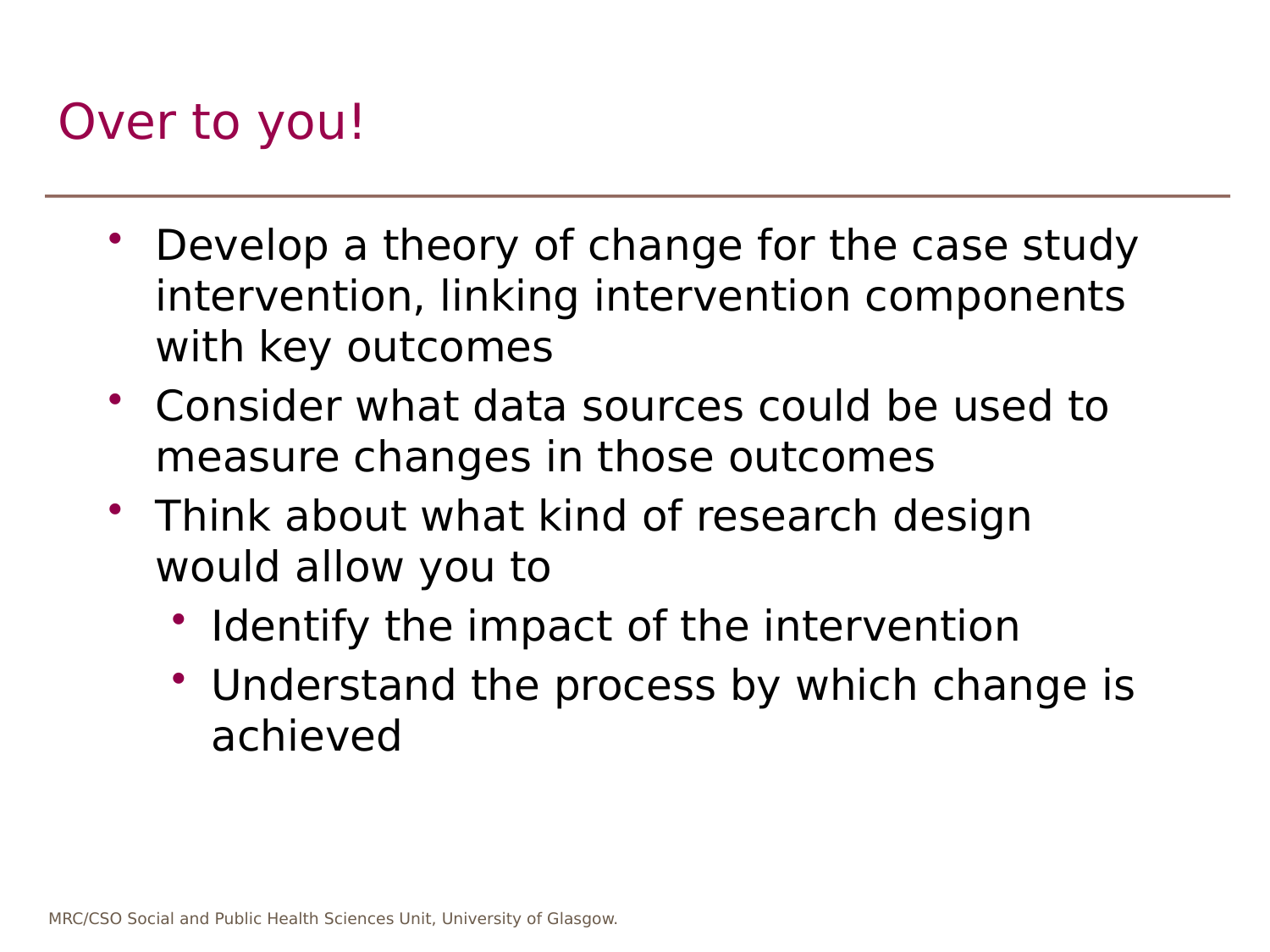

# Over to you!
Develop a theory of change for the case study intervention, linking intervention components with key outcomes
Consider what data sources could be used to measure changes in those outcomes
Think about what kind of research design would allow you to
Identify the impact of the intervention
Understand the process by which change is achieved